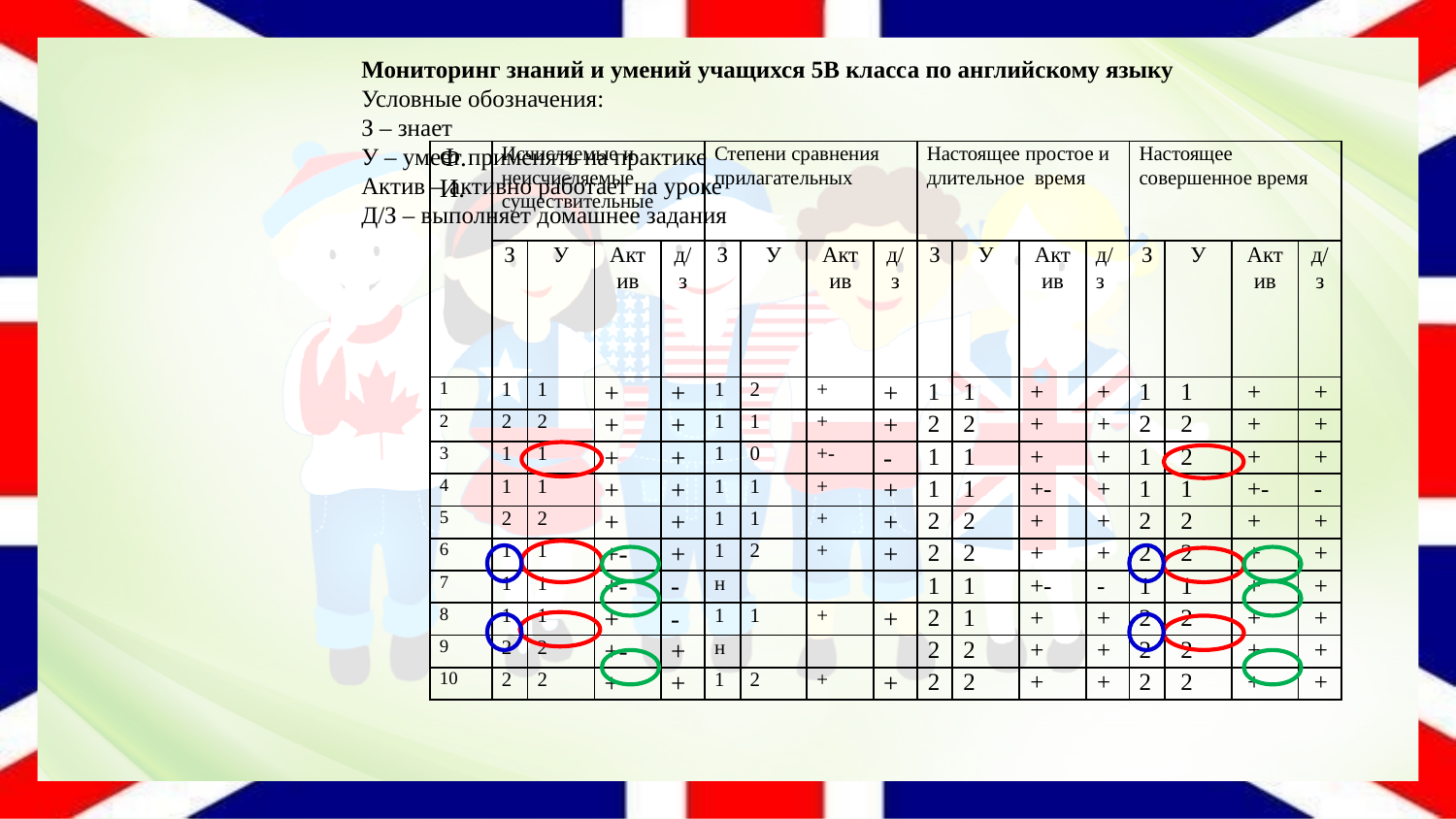

Мониторинг знаний и умений учащихся 5В класса по английскому языку
Условные обозначения:
З – знает
У – умеет применять на практике
Актив – активно работает на уроке
Д/З – выполняет домашнее задания
| Ф.И. | Исчисляемые и неисчисляемые существительные |  |  |  | Степени сравнения прилагательных |  |  |  | Настоящее простое и длительное время |  |  |  | Настоящее совершенное время |  |  |  |
| --- | --- | --- | --- | --- | --- | --- | --- | --- | --- | --- | --- | --- | --- | --- | --- | --- |
|  | З | У | Актив | д/з | З | У | Актив | д/з | З | У | Актив | д/з | З | У | Актив | д/з |
| 1 | 1 | 1 | + | + | 1 | 2 | + | + | 1 | 1 | + | + | 1 | 1 | + | + |
| 2 | 2 | 2 | + | + | 1 | 1 | + | + | 2 | 2 | + | + | 2 | 2 | + | + |
| 3 | 1 | 1 | + | + | 1 | 0 | +- | - | 1 | 1 | + | + | 1 | 2 | + | + |
| 4 | 1 | 1 | + | + | 1 | 1 | + | + | 1 | 1 | +- | + | 1 | 1 | +- | - |
| 5 | 2 | 2 | + | + | 1 | 1 | + | + | 2 | 2 | + | + | 2 | 2 | + | + |
| 6 | 1 | 1 | +- | + | 1 | 2 | + | + | 2 | 2 | + | + | 2 | 2 | + | + |
| 7 | 1 | 1 | +- | - | н |  |  |  | 1 | 1 | +- | - | 1 | 1 | + | + |
| 8 | 1 | 1 | + | - | 1 | 1 | + | + | 2 | 1 | + | + | 2 | 2 | + | + |
| 9 | 2 | 2 | +- | + | н |  |  |  | 2 | 2 | + | + | 2 | 2 | + | + |
| 10 | 2 | 2 | + | + | 1 | 2 | + | + | 2 | 2 | + | + | 2 | 2 | + | + |